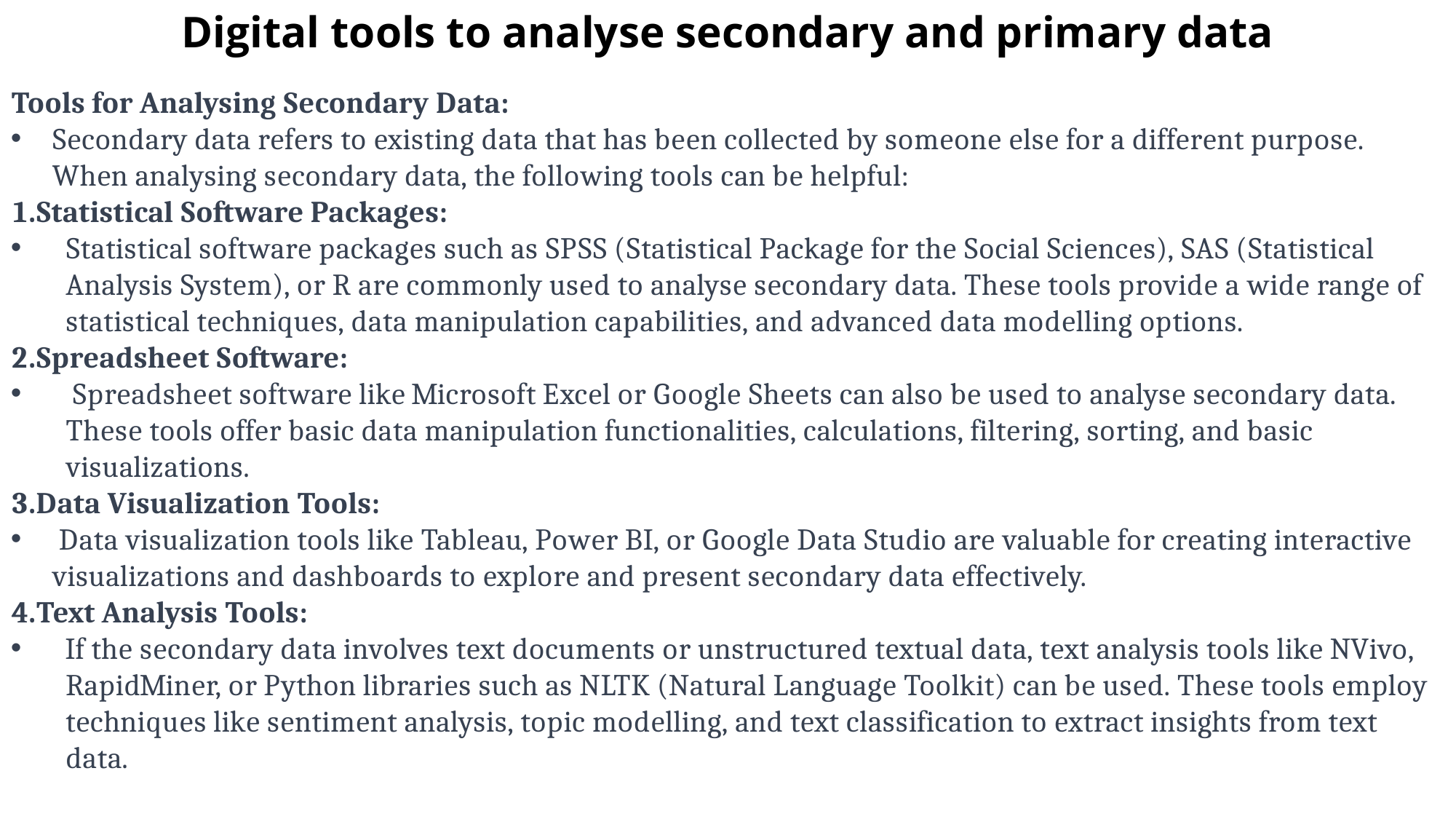

Digital tools to analyse secondary and primary data
Tools for Analysing Secondary Data:
Secondary data refers to existing data that has been collected by someone else for a different purpose. When analysing secondary data, the following tools can be helpful:
1.Statistical Software Packages:
Statistical software packages such as SPSS (Statistical Package for the Social Sciences), SAS (Statistical Analysis System), or R are commonly used to analyse secondary data. These tools provide a wide range of statistical techniques, data manipulation capabilities, and advanced data modelling options.
2.Spreadsheet Software:
 Spreadsheet software like Microsoft Excel or Google Sheets can also be used to analyse secondary data. These tools offer basic data manipulation functionalities, calculations, filtering, sorting, and basic visualizations.
3.Data Visualization Tools:
 Data visualization tools like Tableau, Power BI, or Google Data Studio are valuable for creating interactive visualizations and dashboards to explore and present secondary data effectively.
4.Text Analysis Tools:
If the secondary data involves text documents or unstructured textual data, text analysis tools like NVivo, RapidMiner, or Python libraries such as NLTK (Natural Language Toolkit) can be used. These tools employ techniques like sentiment analysis, topic modelling, and text classification to extract insights from text data.